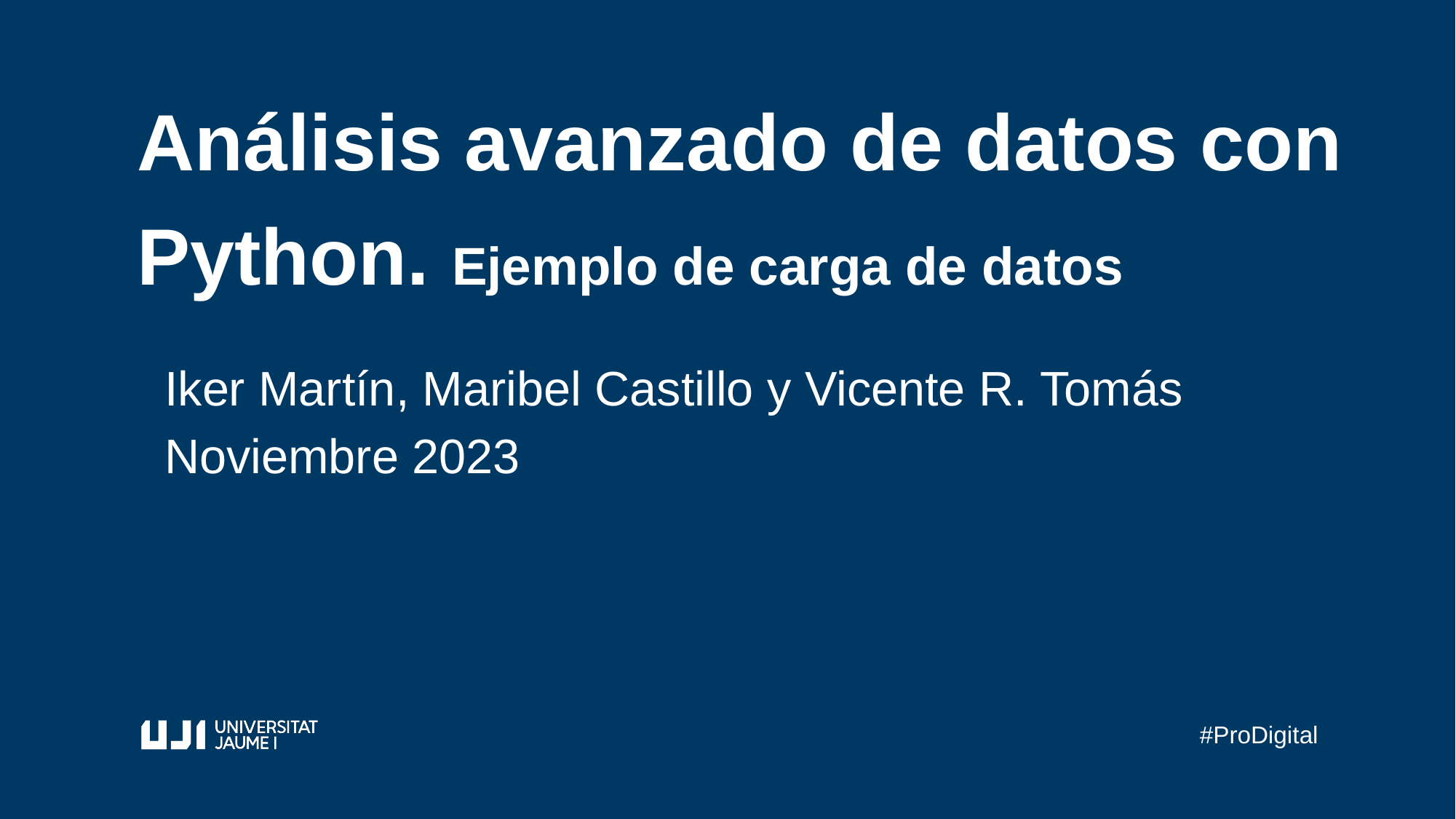

Análisis avanzado de datos con Python. Ejemplo de carga de datos
Iker Martín, Maribel Castillo y Vicente R. Tomás
Noviembre 2023